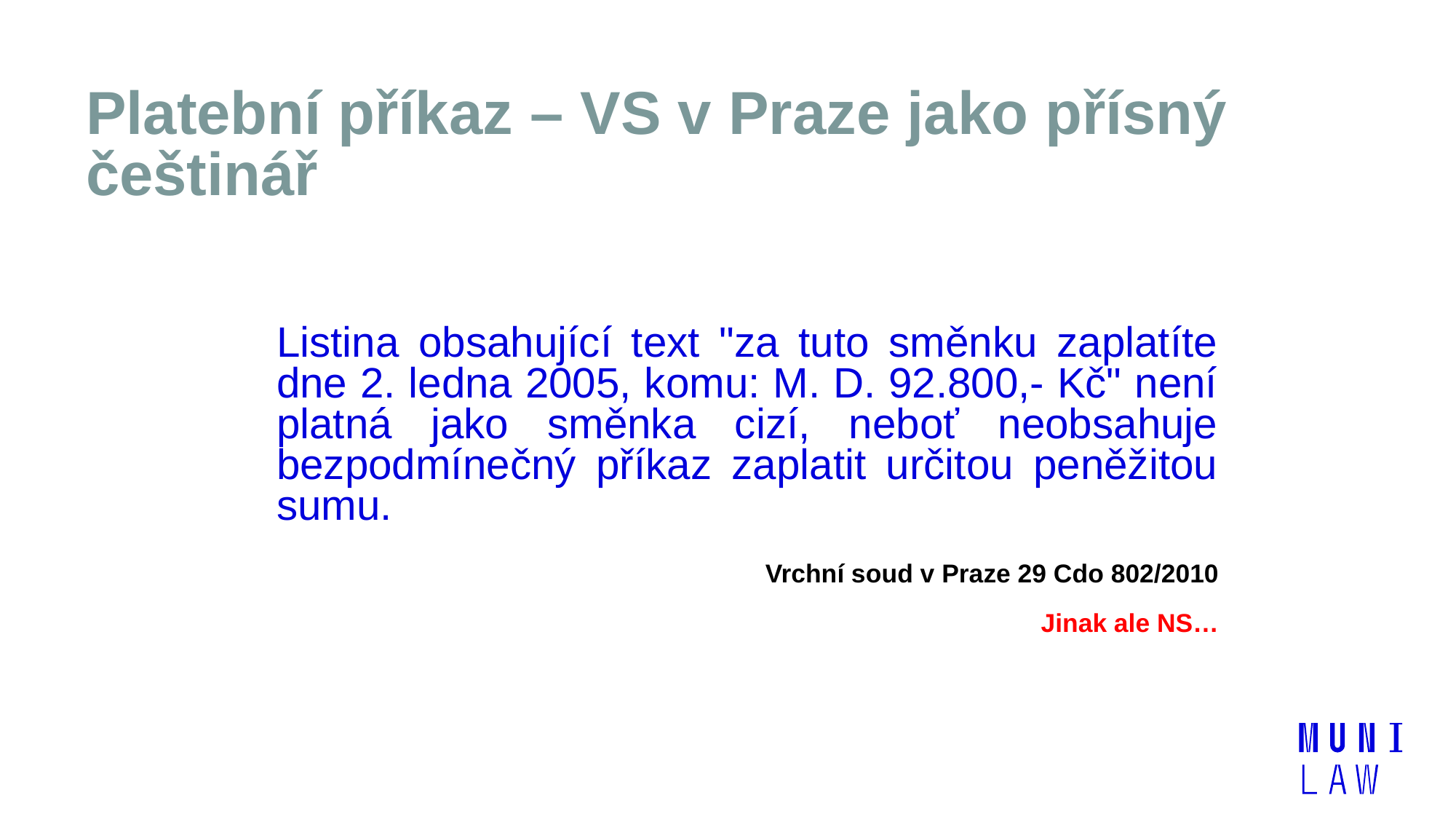

# Platební příkaz – VS v Praze jako přísný češtinář

Listina obsahující text "za tuto směnku zaplatíte dne 2. ledna 2005, komu: M. D. 92.800,- Kč" není platná jako směnka cizí, neboť neobsahuje bezpodmínečný příkaz zaplatit určitou peněžitou sumu.

Vrchní soud v Praze 29 Cdo 802/2010

Jinak ale NS…